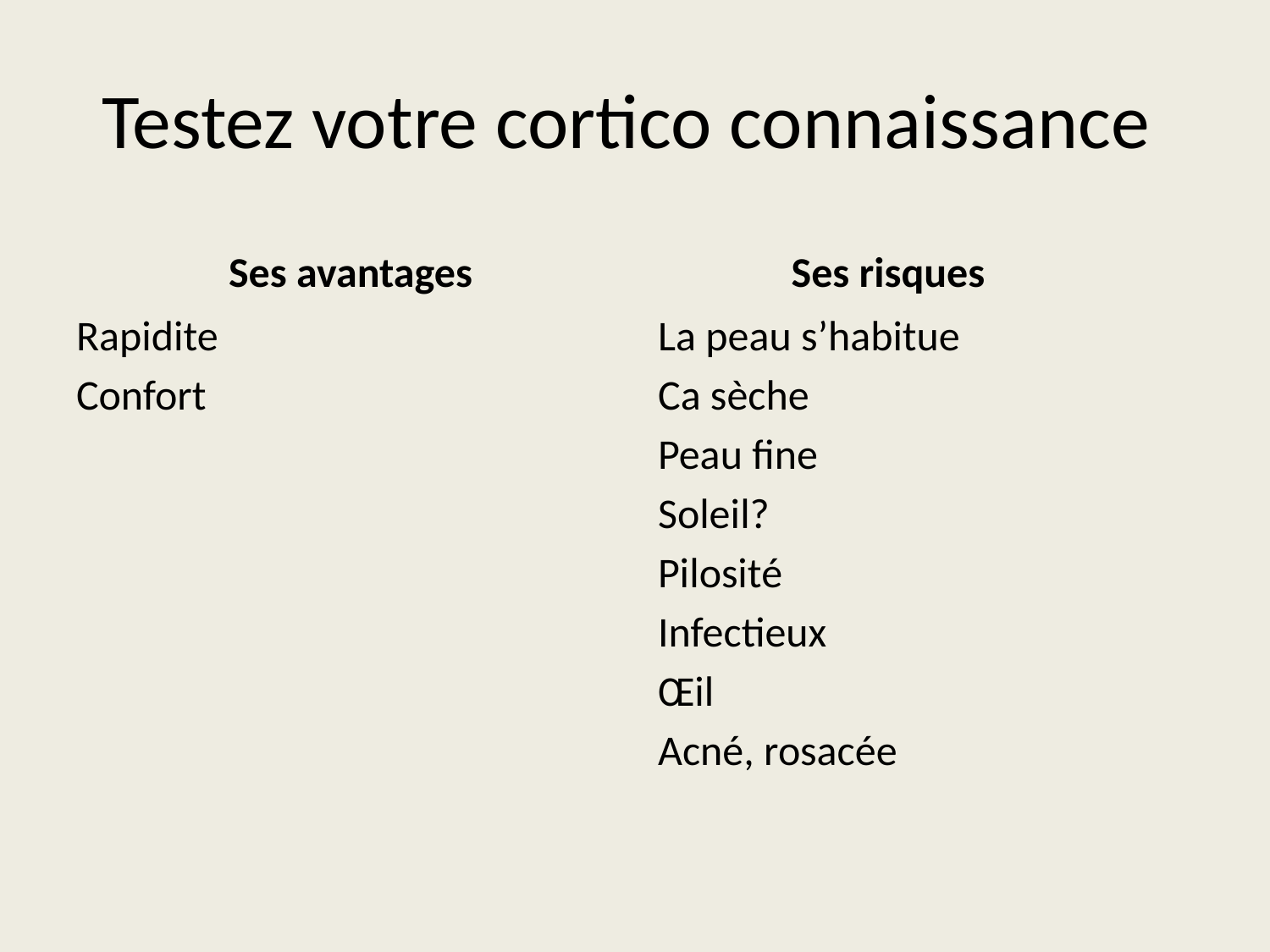

# Testez votre cortico connaissance
                Ses avantages
              Ses risques
Rapidite
Confort

La peau s’habitue
Ca sèche
Peau fine
Soleil?
Pilosité
Infectieux
Œil
Acné, rosacée